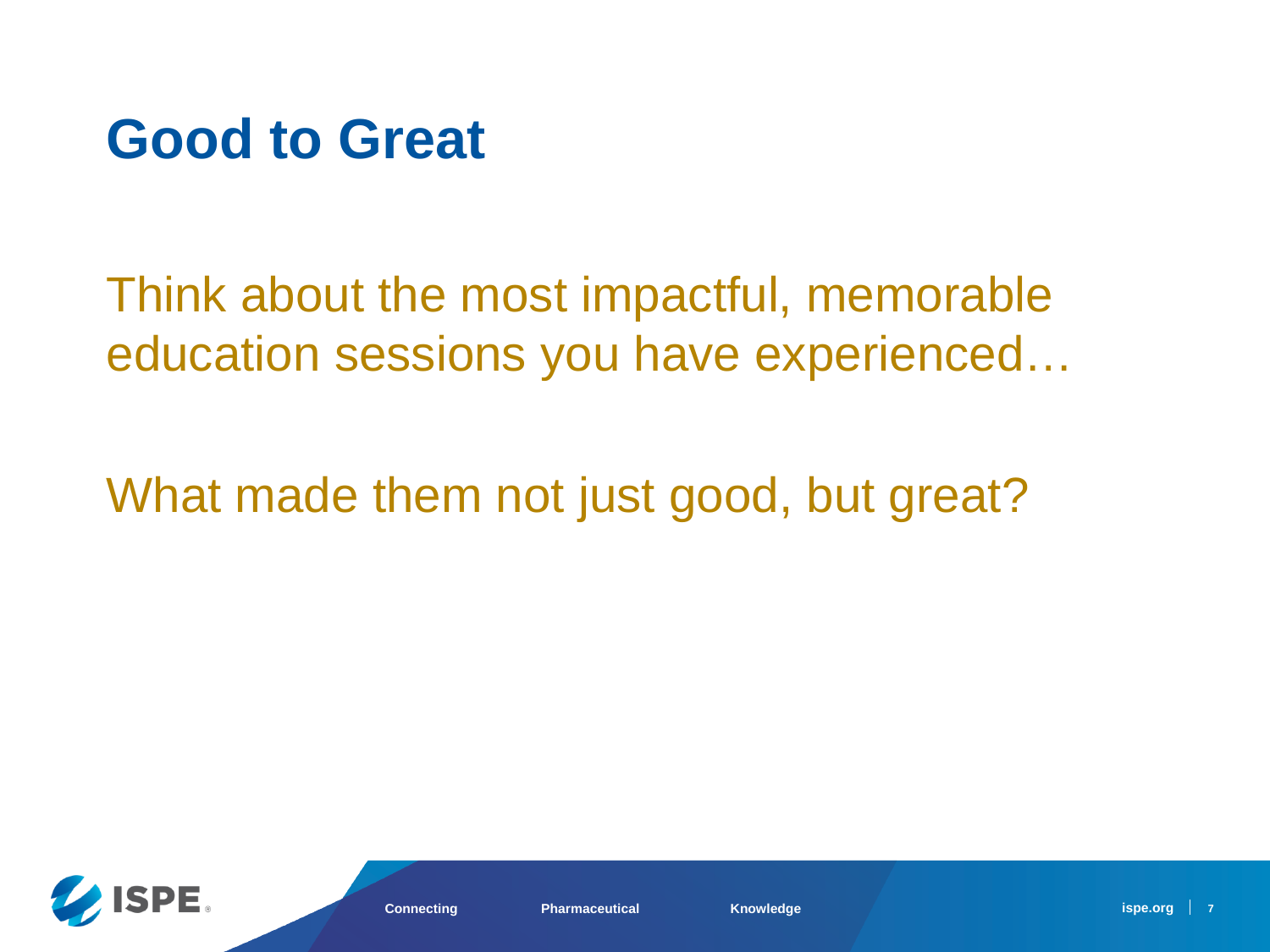

Good to Great
Think about the most impactful, memorable education sessions you have experienced…

What made them not just good, but great?

7